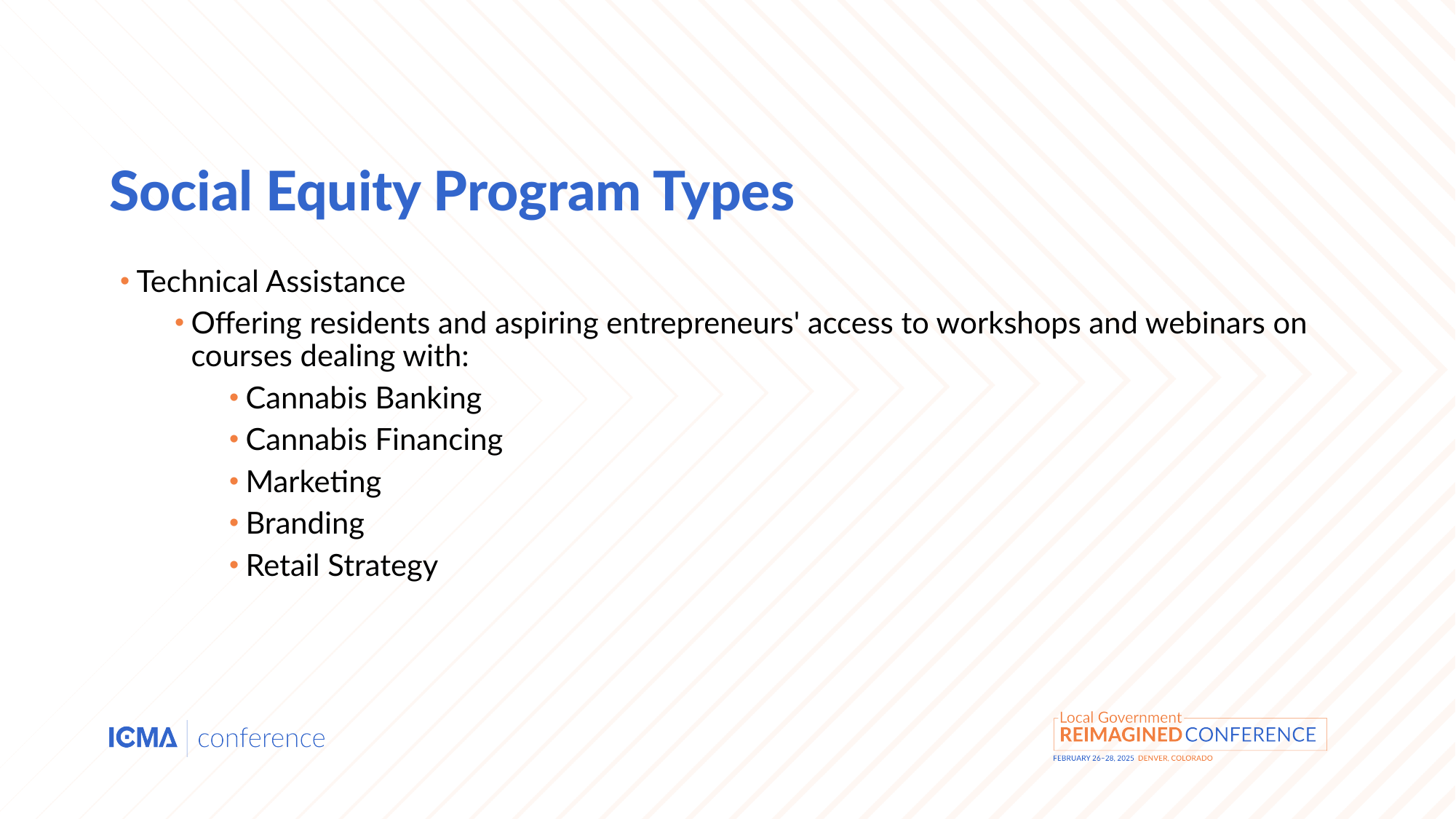

# Social Equity Program Types
Technical Assistance
Offering residents and aspiring entrepreneurs' access to workshops and webinars on courses dealing with:
Cannabis Banking
Cannabis Financing
Marketing
Branding
Retail Strategy